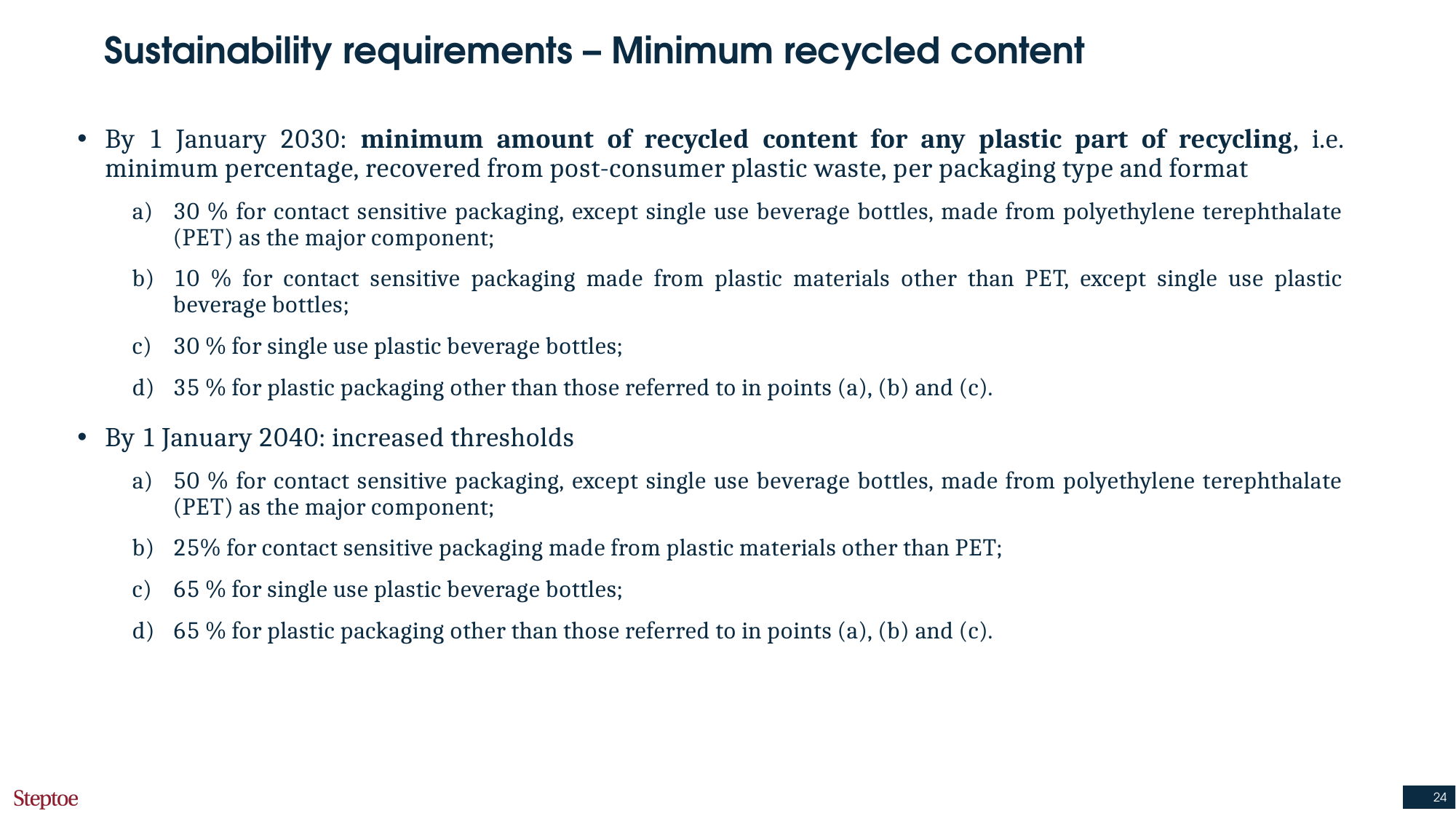

# Sustainability requirements – Minimum recycled content
By 1 January 2030: minimum amount of recycled content for any plastic part of recycling, i.e. minimum percentage, recovered from post-consumer plastic waste, per packaging type and format
30 % for contact sensitive packaging, except single use beverage bottles, made from polyethylene terephthalate (PET) as the major component;
10 % for contact sensitive packaging made from plastic materials other than PET, except single use plastic beverage bottles;
30 % for single use plastic beverage bottles;
35 % for plastic packaging other than those referred to in points (a), (b) and (c).
By 1 January 2040: increased thresholds
50 % for contact sensitive packaging, except single use beverage bottles, made from polyethylene terephthalate (PET) as the major component;
25% for contact sensitive packaging made from plastic materials other than PET;
65 % for single use plastic beverage bottles;
65 % for plastic packaging other than those referred to in points (a), (b) and (c).
24